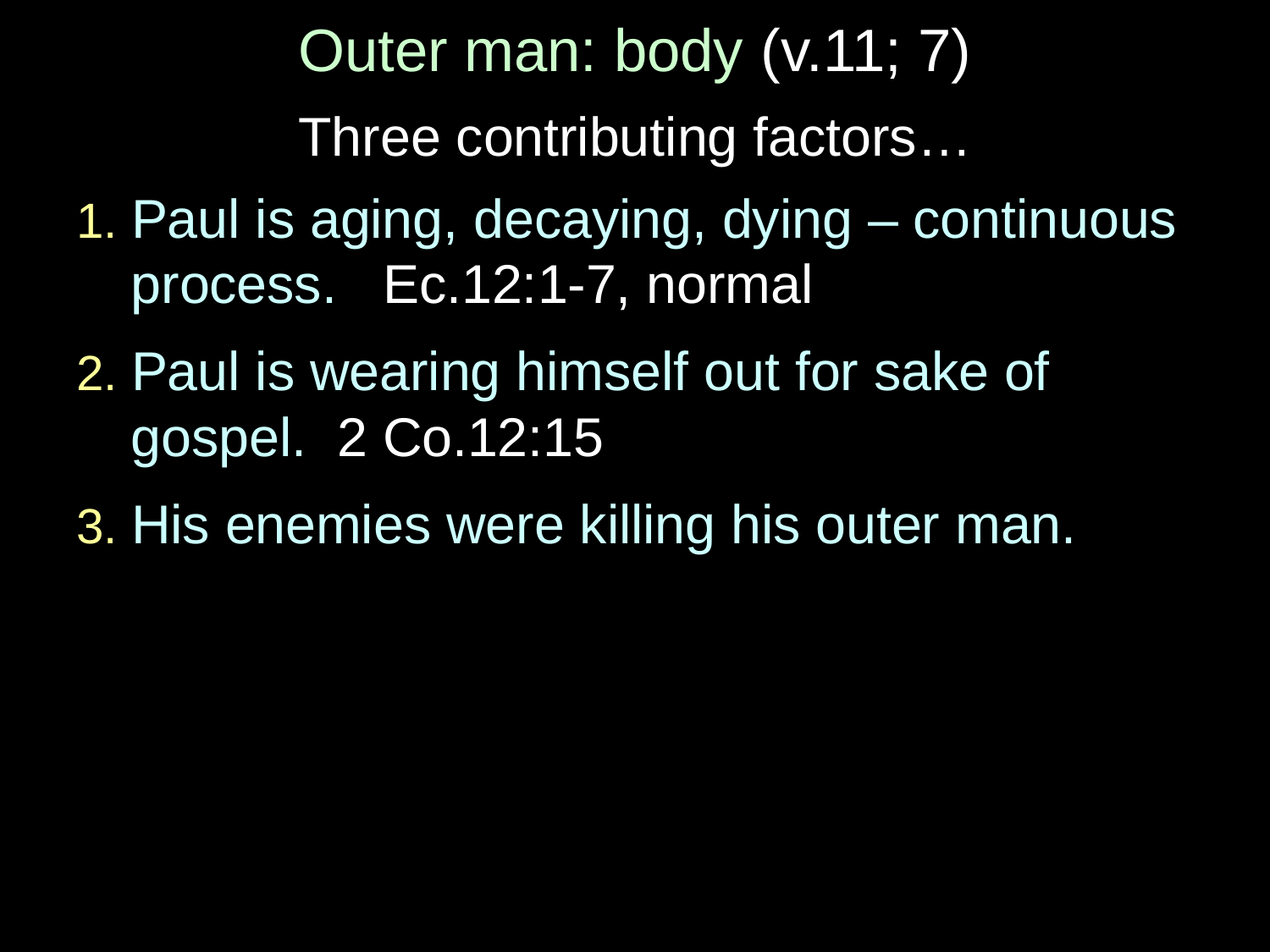

# Outer man: body (v.11; 7)
Three contributing factors…
1. Paul is aging, decaying, dying – continuous process.   Ec.12:1-7, normal
2. Paul is wearing himself out for sake of gospel.  2 Co.12:15
3. His enemies were killing his outer man.